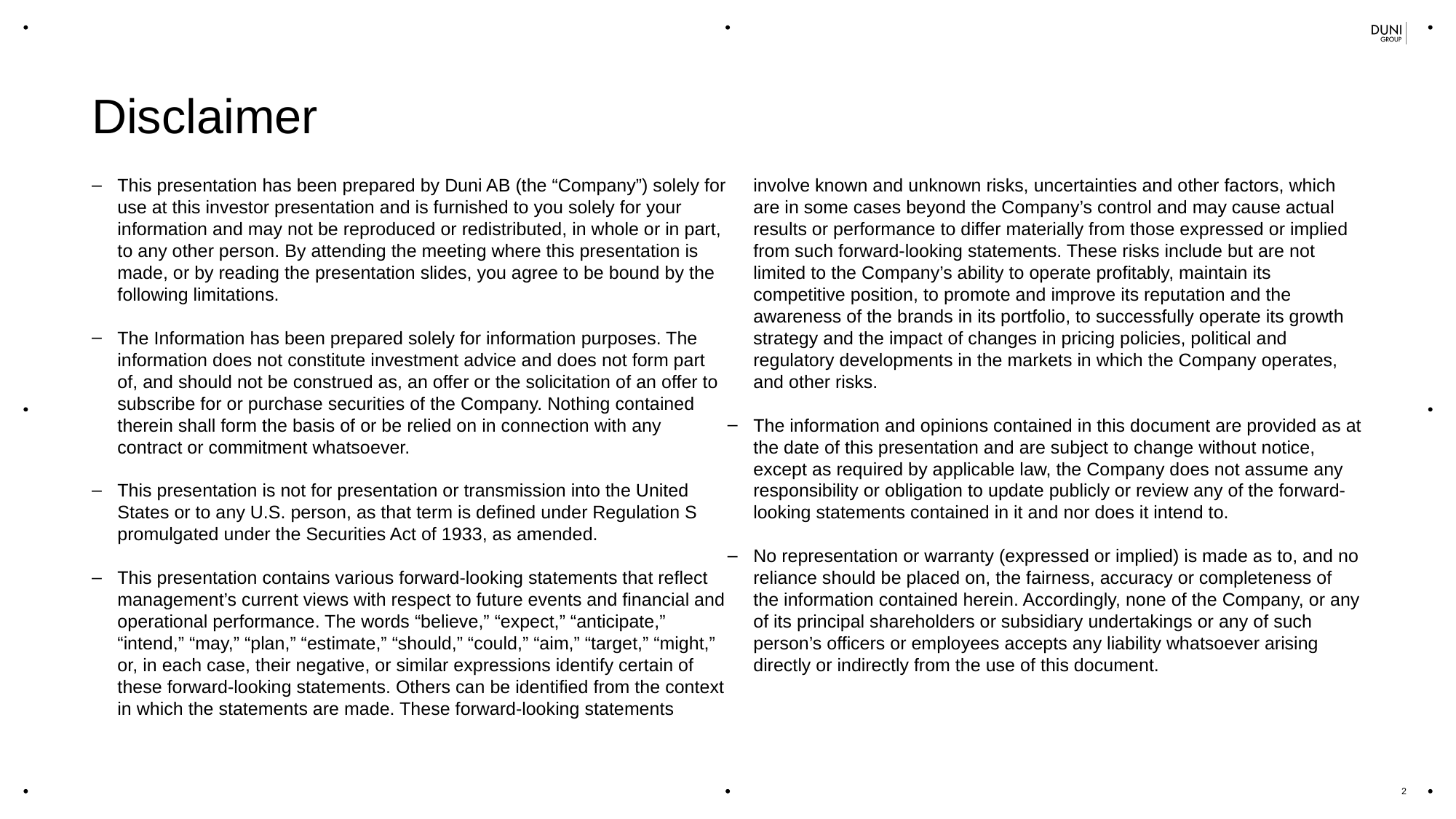

# Disclaimer
This presentation has been prepared by Duni AB (the “Company”) solely for use at this investor presentation and is furnished to you solely for your information and may not be reproduced or redistributed, in whole or in part, to any other person. By attending the meeting where this presentation is made, or by reading the presentation slides, you agree to be bound by the following limitations.

The Information has been prepared solely for information purposes. The information does not constitute investment advice and does not form part of, and should not be construed as, an offer or the solicitation of an offer to subscribe for or purchase securities of the Company. Nothing contained therein shall form the basis of or be relied on in connection with any contract or commitment whatsoever.

This presentation is not for presentation or transmission into the United States or to any U.S. person, as that term is defined under Regulation S promulgated under the Securities Act of 1933, as amended.

This presentation contains various forward-looking statements that reflect management’s current views with respect to future events and financial and operational performance. The words “believe,” “expect,” “anticipate,” “intend,” “may,” “plan,” “estimate,” “should,” “could,” “aim,” “target,” “might,” or, in each case, their negative, or similar expressions identify certain of these forward-looking statements. Others can be identified from the context in which the statements are made. These forward-looking statements involve known and unknown risks, uncertainties and other factors, which are in some cases beyond the Company’s control and may cause actual results or performance to differ materially from those expressed or implied from such forward-looking statements. These risks include but are not limited to the Company’s ability to operate profitably, maintain its competitive position, to promote and improve its reputation and the awareness of the brands in its portfolio, to successfully operate its growth strategy and the impact of changes in pricing policies, political and regulatory developments in the markets in which the Company operates, and other risks.

The information and opinions contained in this document are provided as at the date of this presentation and are subject to change without notice, except as required by applicable law, the Company does not assume any responsibility or obligation to update publicly or review any of the forward-looking statements contained in it and nor does it intend to.

No representation or warranty (expressed or implied) is made as to, and no reliance should be placed on, the fairness, accuracy or completeness of the information contained herein. Accordingly, none of the Company, or any of its principal shareholders or subsidiary undertakings or any of such person’s officers or employees accepts any liability whatsoever arising directly or indirectly from the use of this document.